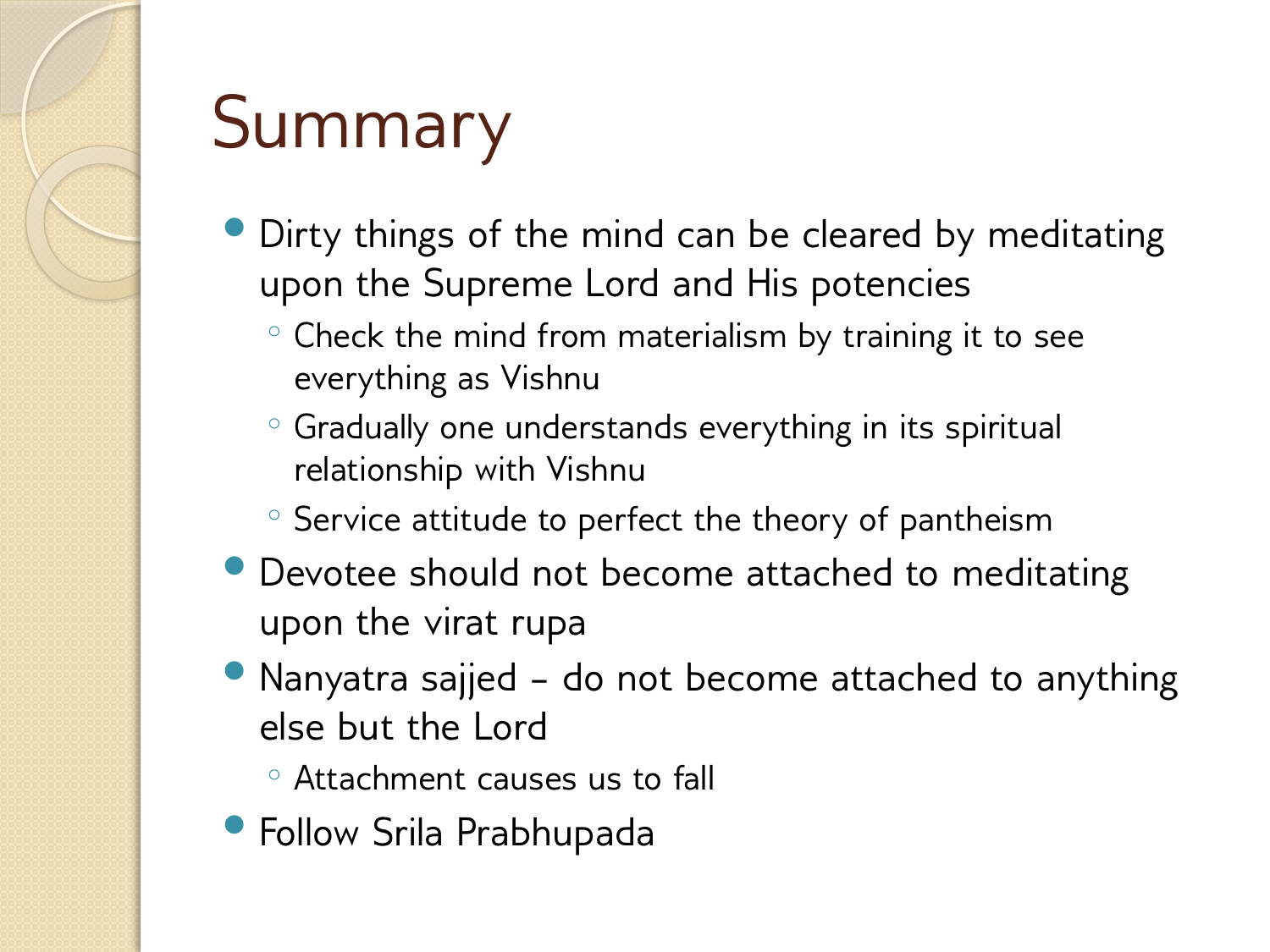

# Summary
Dirty things of the mind can be cleared by meditating upon the Supreme Lord and His potencies
Check the mind from materialism by training it to see everything as Vishnu
Gradually one understands everything in its spiritual relationship with Vishnu
Service attitude to perfect the theory of pantheism
Devotee should not become attached to meditating upon the virat rupa
Nanyatra sajjed – do not become attached to anything else but the Lord
Attachment causes us to fall
Follow Srila Prabhupada